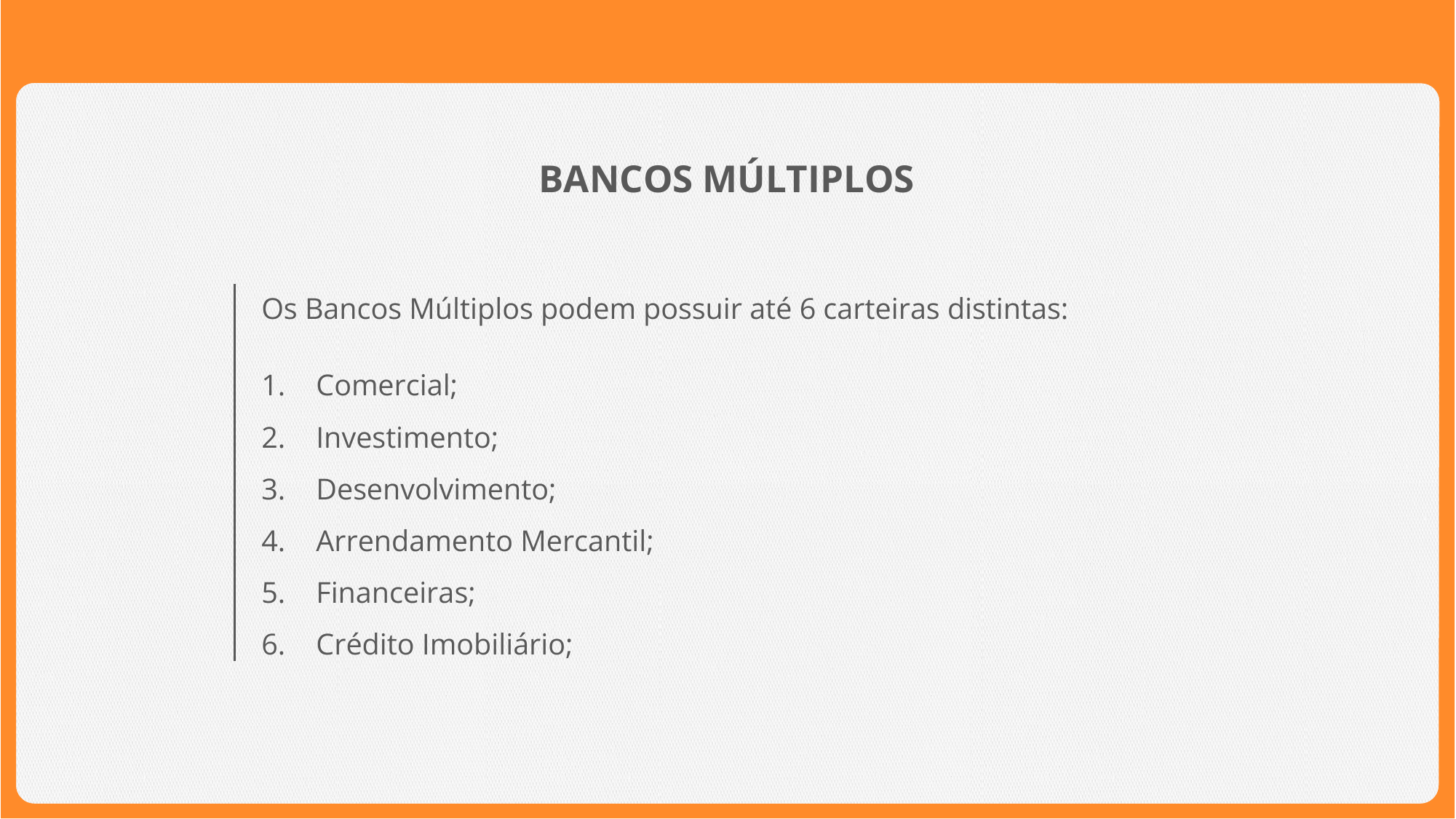

BANCOS MÚLTIPLOS
Os Bancos Múltiplos podem possuir até 6 carteiras distintas:
Comercial;
Investimento;
Desenvolvimento;
Arrendamento Mercantil;
Financeiras;
Crédito Imobiliário;